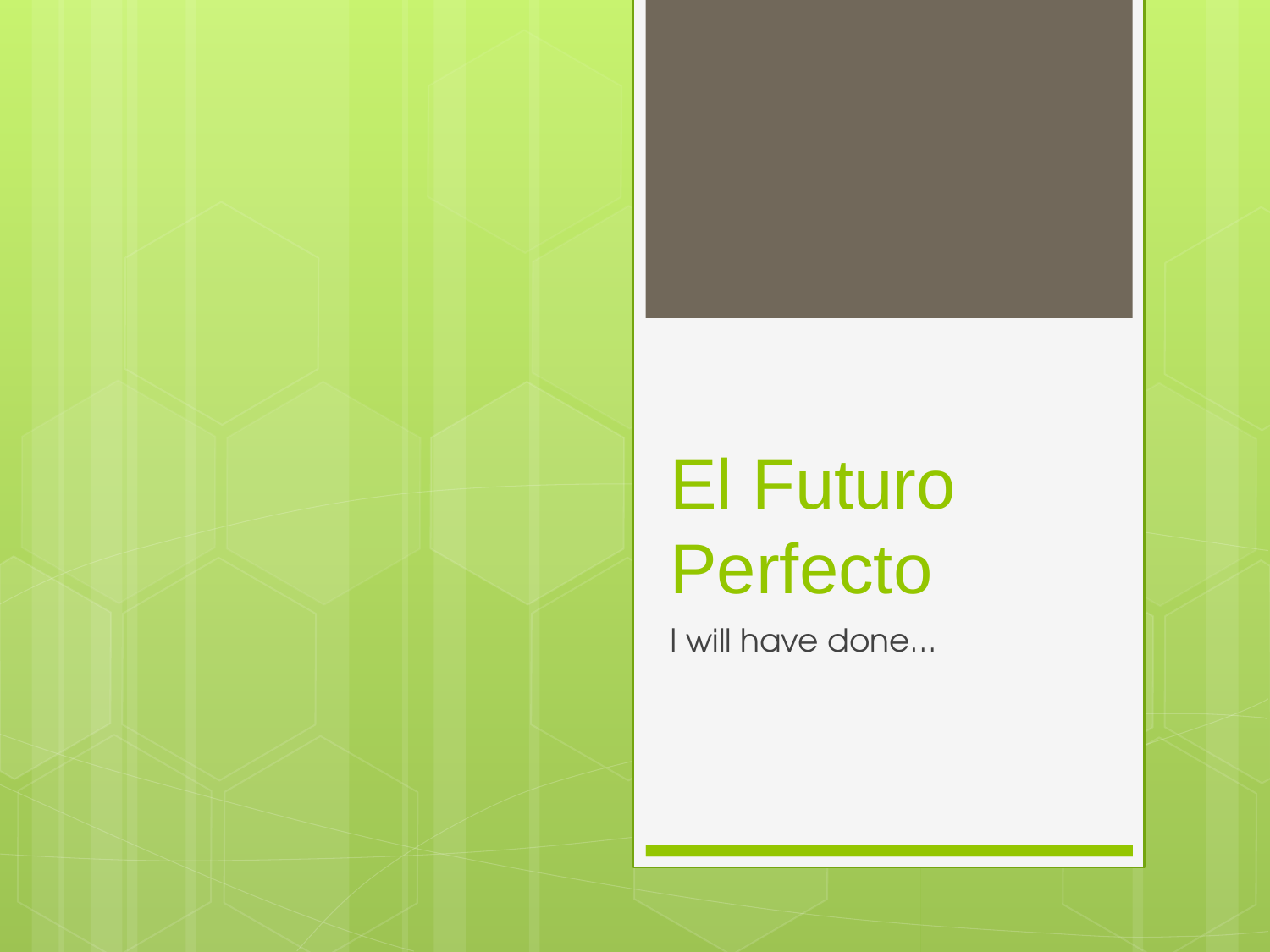

# El Futuro Perfecto
I will have done…